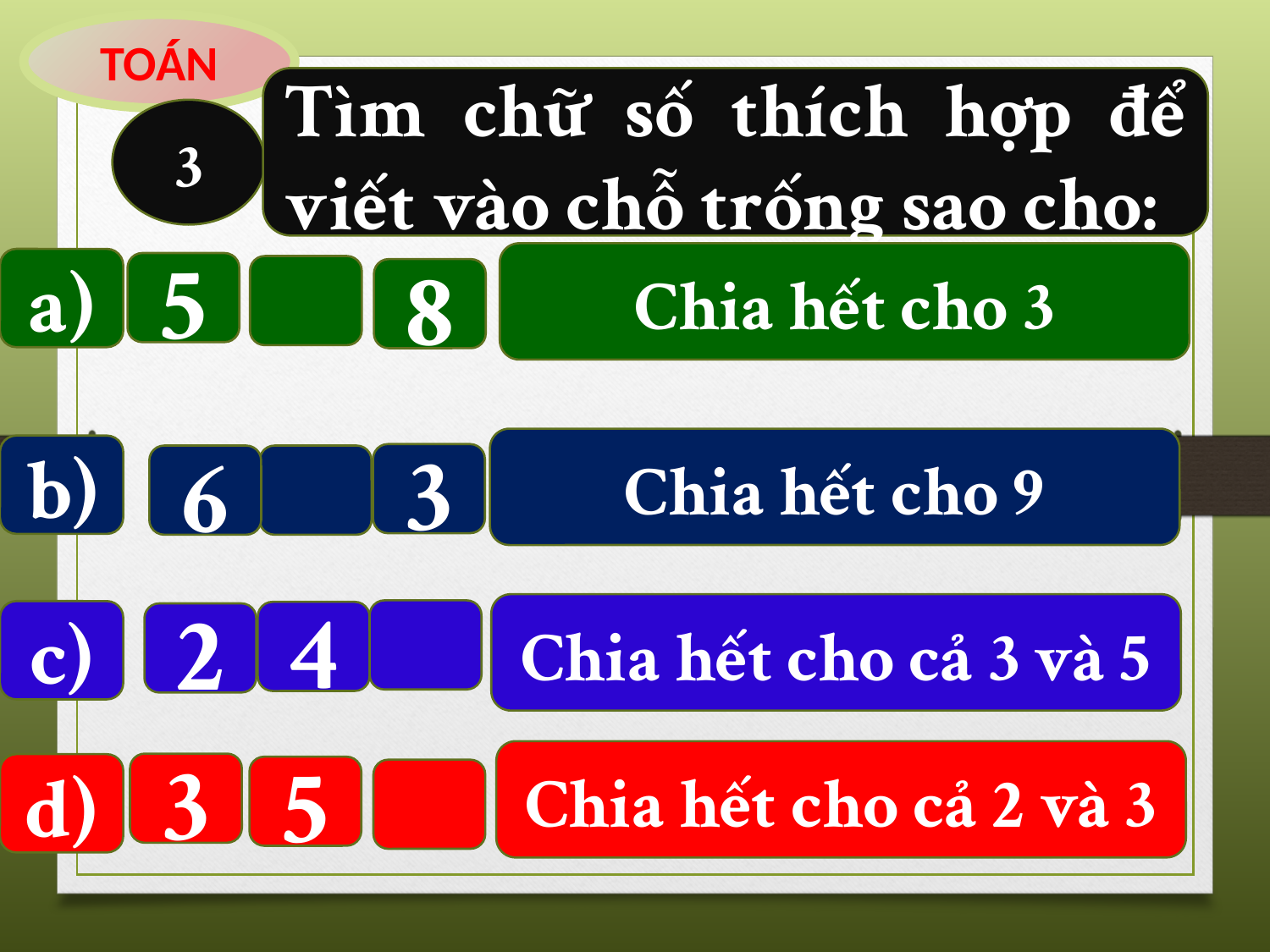

TOÁN
Tìm chữ số thích hợp để viết vào chỗ trống sao cho:
3
Chia hết cho 3
a)
5

8
Chia hết cho 9
b)
3
6

Chia hết cho cả 3 và 5

4
2
c)
Chia hết cho cả 2 và 3
3
5

d)